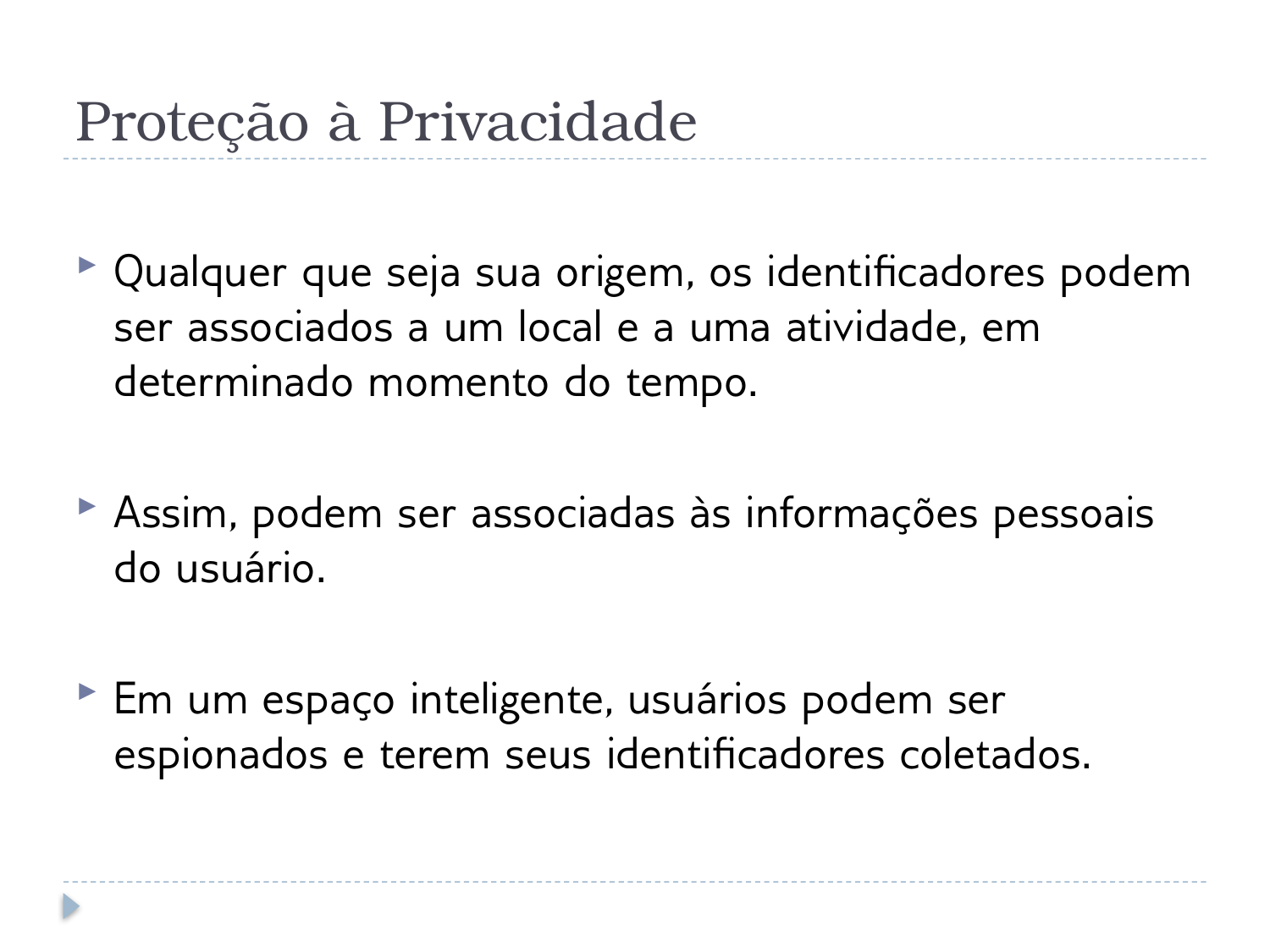

# Proteção à Privacidade

Qualquer que seja sua origem, os identificadores podem ser associados a um local e a uma atividade, em determinado momento do tempo.

Assim, podem ser associadas às informações pessoais do usuário.

Em um espaço inteligente, usuários podem ser espionados e terem seus identificadores coletados.